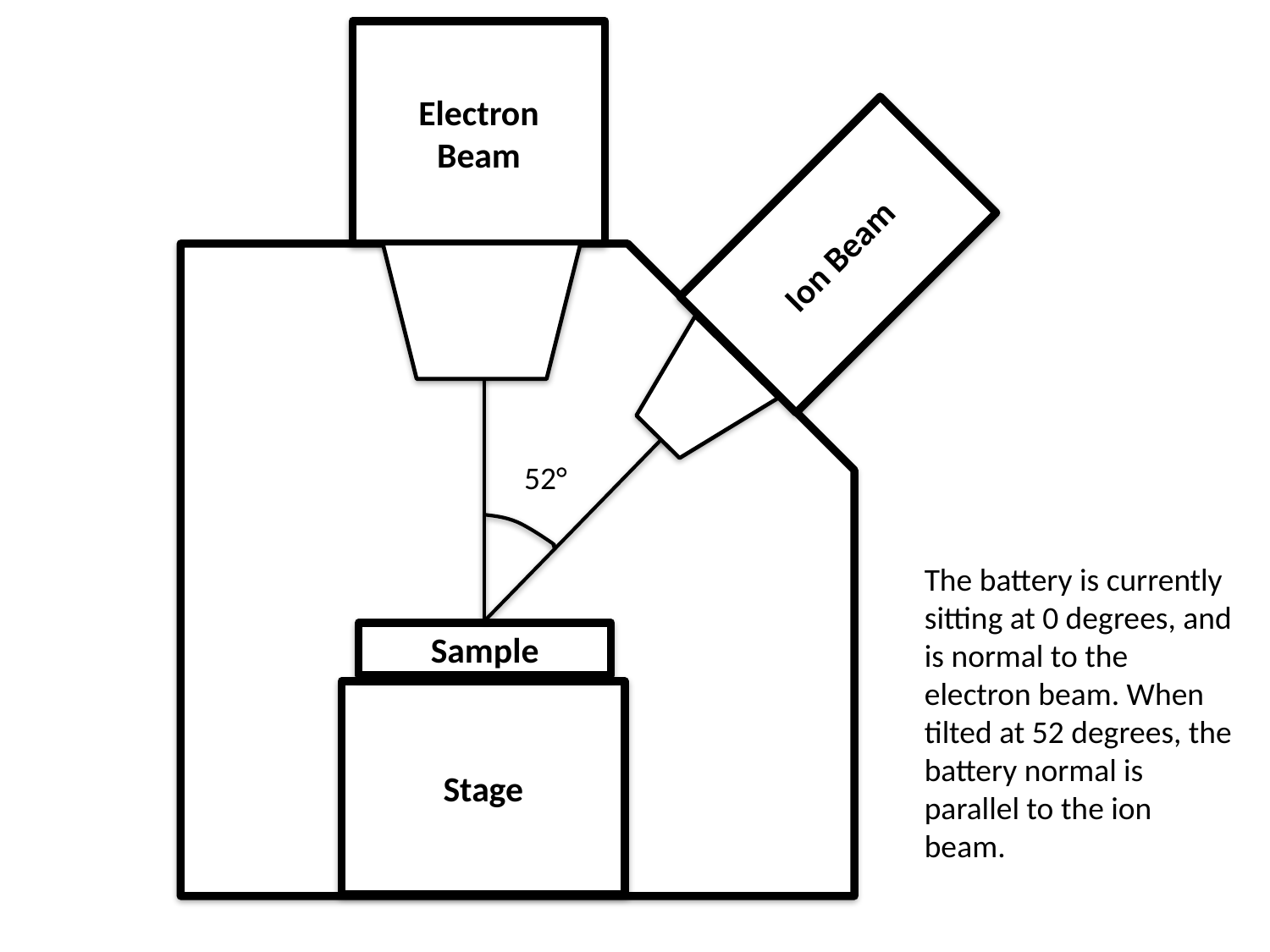

Electron
Beam
Ion Beam

Sample
Stage

52°

The battery is currently sitting at 0 degrees, and is normal to the electron beam. When tilted at 52 degrees, the battery normal is parallel to the ion beam.